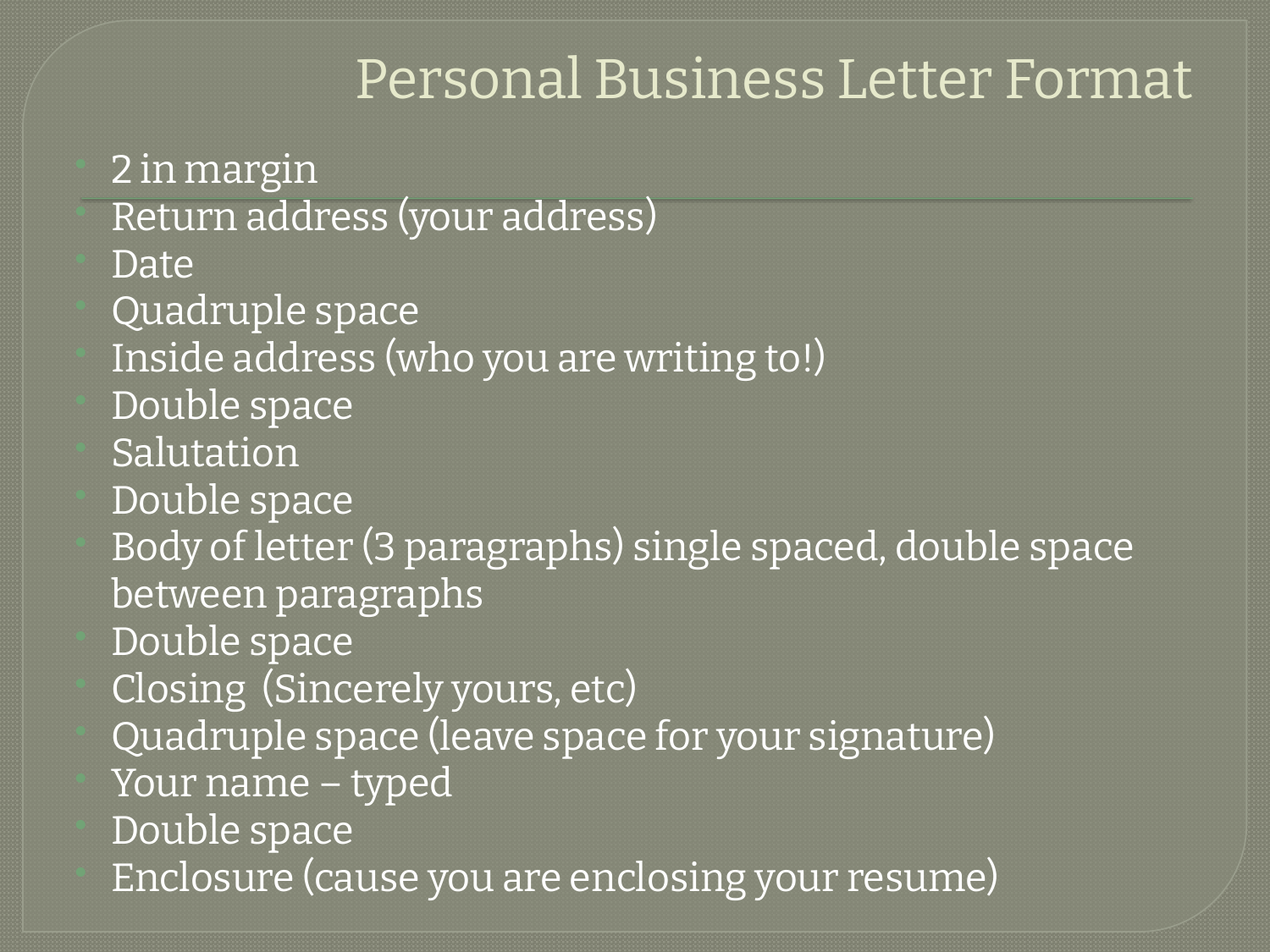

# Personal Business Letter Format
2 in margin
Return address (your address)
Date
Quadruple space
Inside address (who you are writing to!)
Double space
Salutation
Double space
Body of letter (3 paragraphs) single spaced, double space between paragraphs
Double space
Closing  (Sincerely yours, etc)
Quadruple space (leave space for your signature)
Your name – typed
Double space
Enclosure (cause you are enclosing your resume)